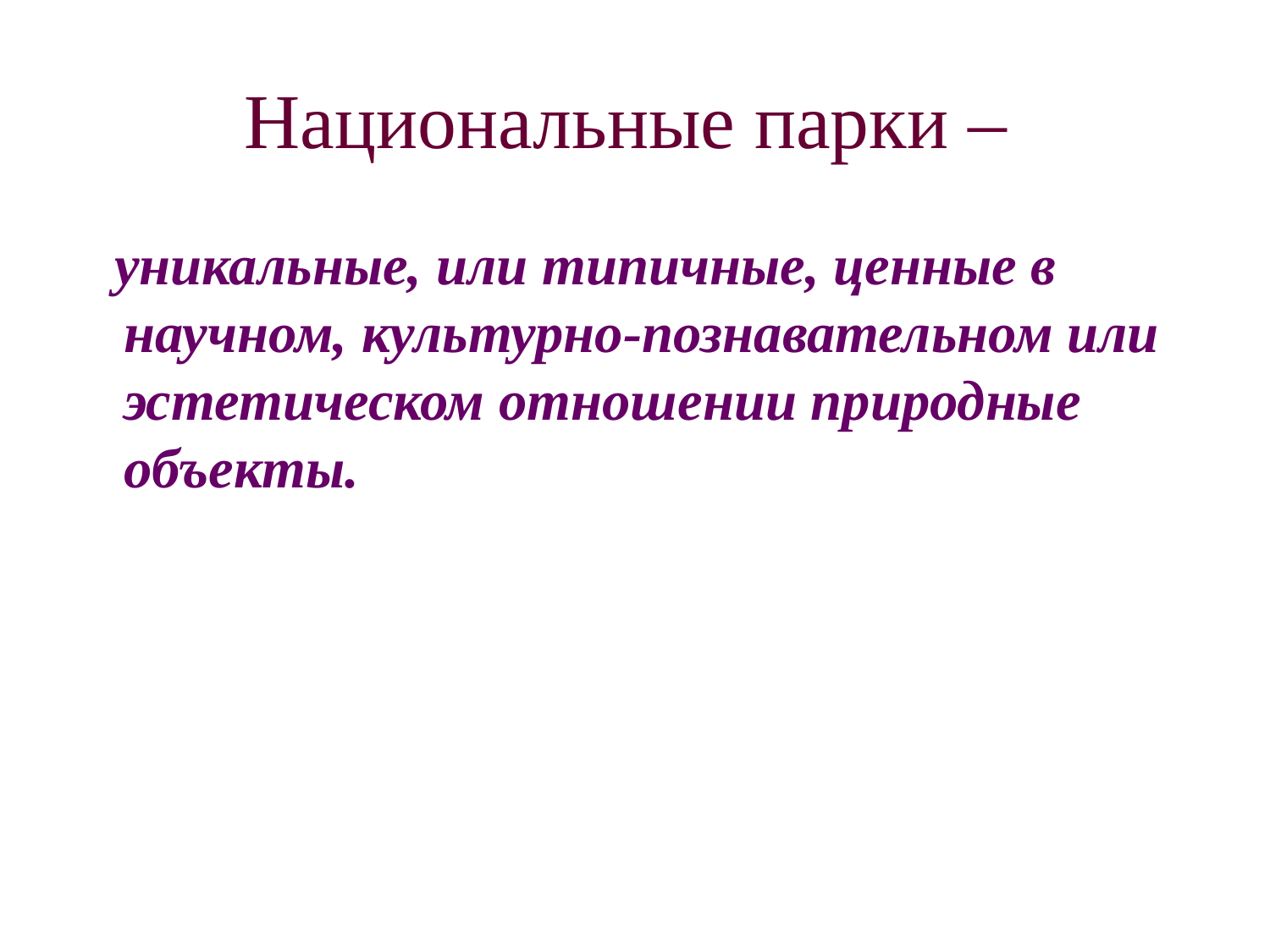

# Национальные парки –
   уникальные, или типичные, ценные в научном, культурно-познавательном или эстетическом отношении природные объекты.